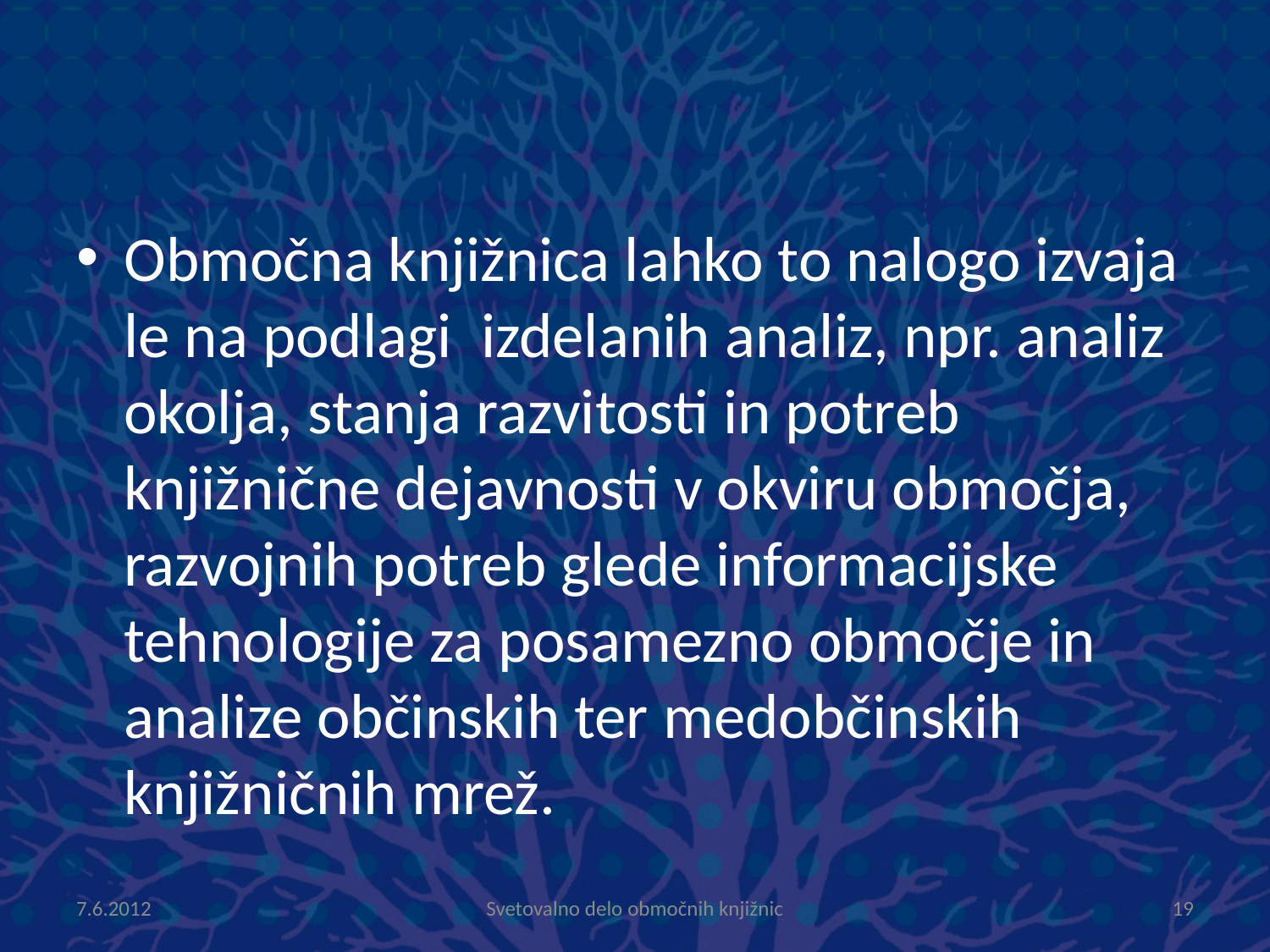

#
Območna knjižnica lahko to nalogo izvaja le na podlagi  izdelanih analiz, npr. analiz okolja, stanja razvitosti in potreb knjižnične dejavnosti v okviru območja,  razvojnih potreb glede informacijske tehnologije za posamezno območje in analize občinskih ter medobčinskih knjižničnih mrež.
7.6.2012
Svetovalno delo območnih knjižnic
19